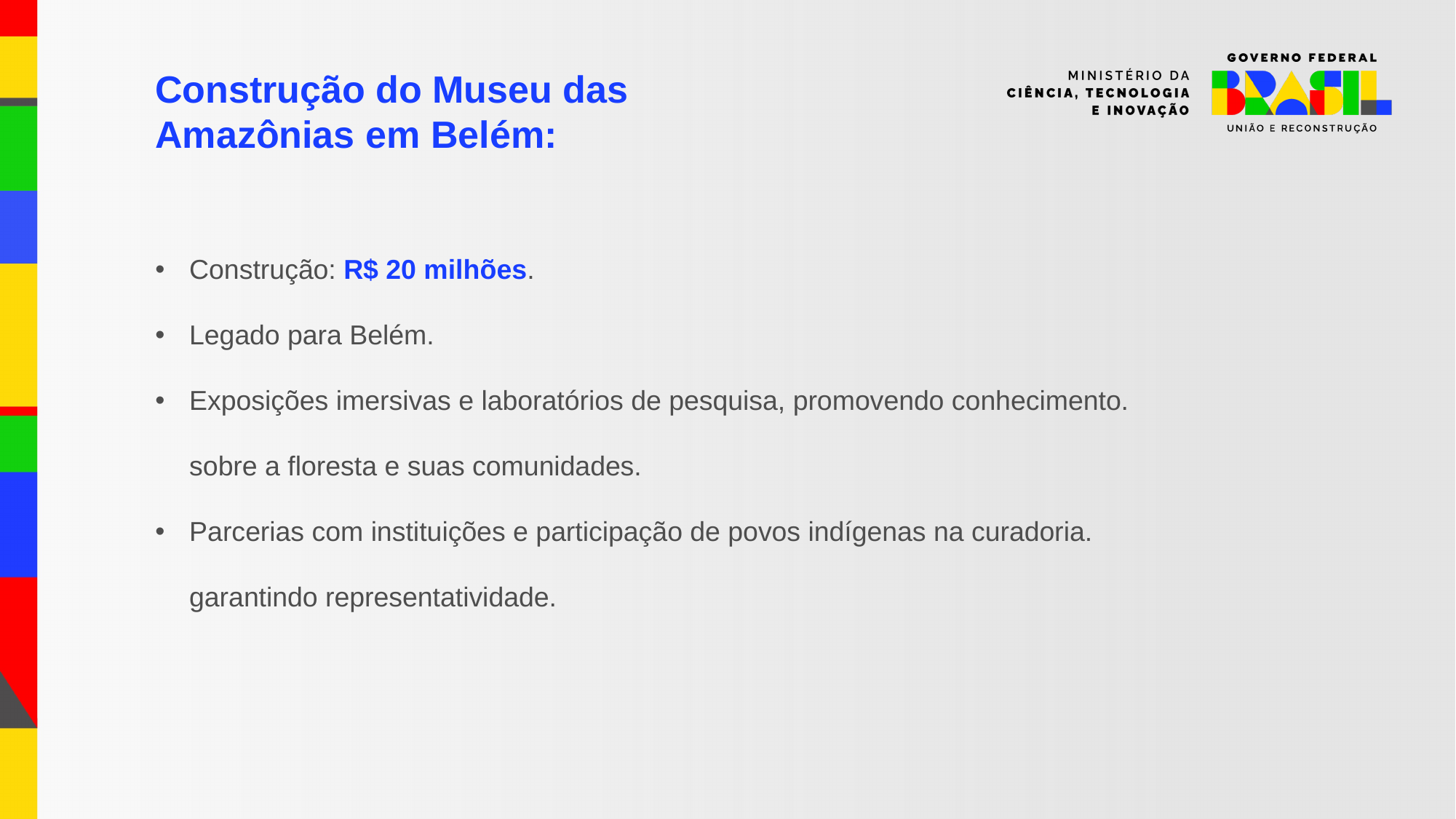

Construção do Museu das
Amazônias em Belém:
Construção: R$ 20 milhões.
Legado para Belém.
Exposições imersivas e laboratórios de pesquisa, promovendo conhecimento.
sobre a floresta e suas comunidades.
Parcerias com instituições e participação de povos indígenas na curadoria.
garantindo representatividade.